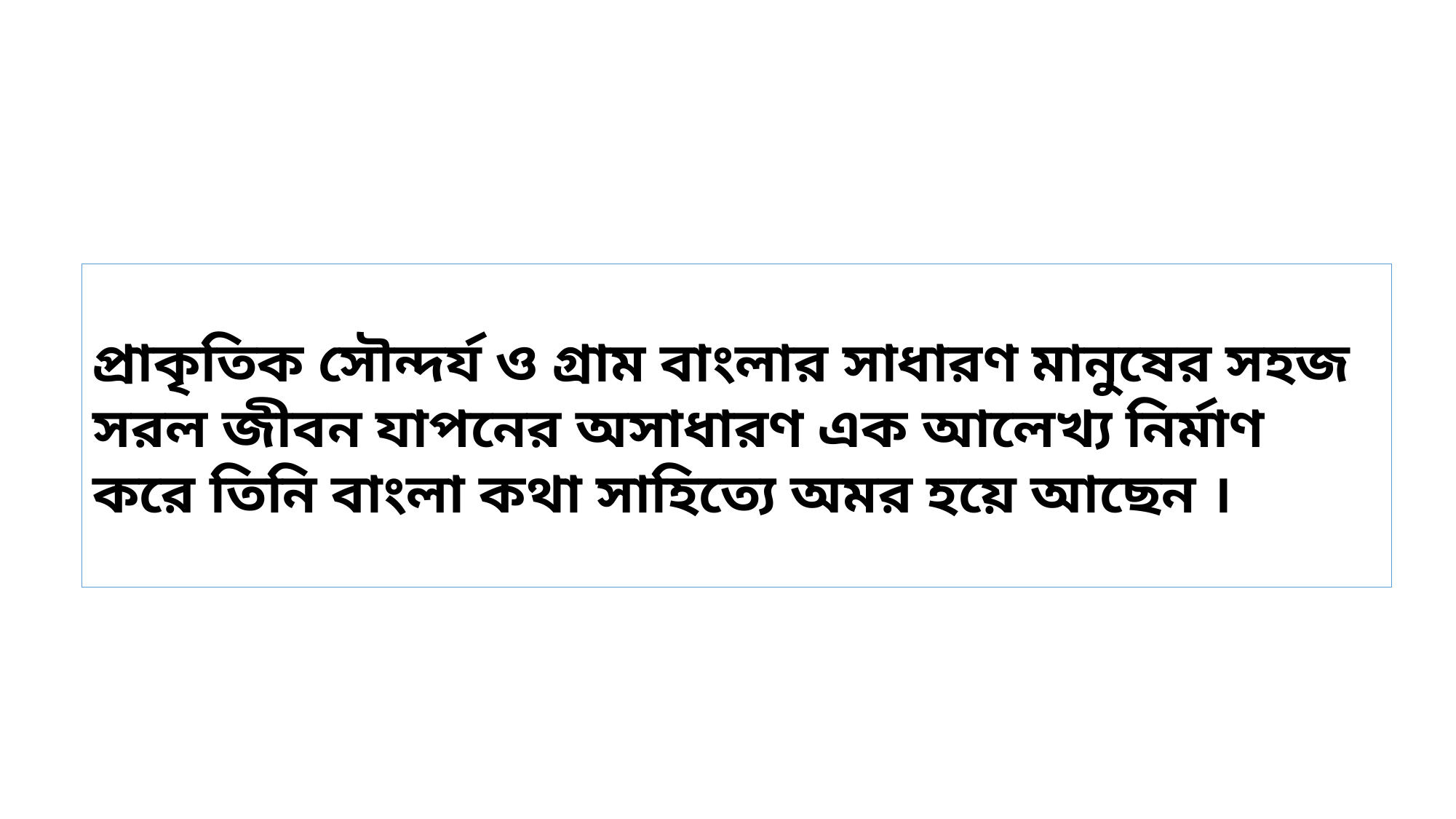

প্রাকৃতিক সৌন্দর্য ও গ্রাম বাংলার সাধারণ মানুষের সহজ সরল জীবন যাপনের অসাধারণ এক আলেখ্য নির্মাণ করে তিনি বাংলা কথা সাহিত্যে অমর হয়ে আছেন ।